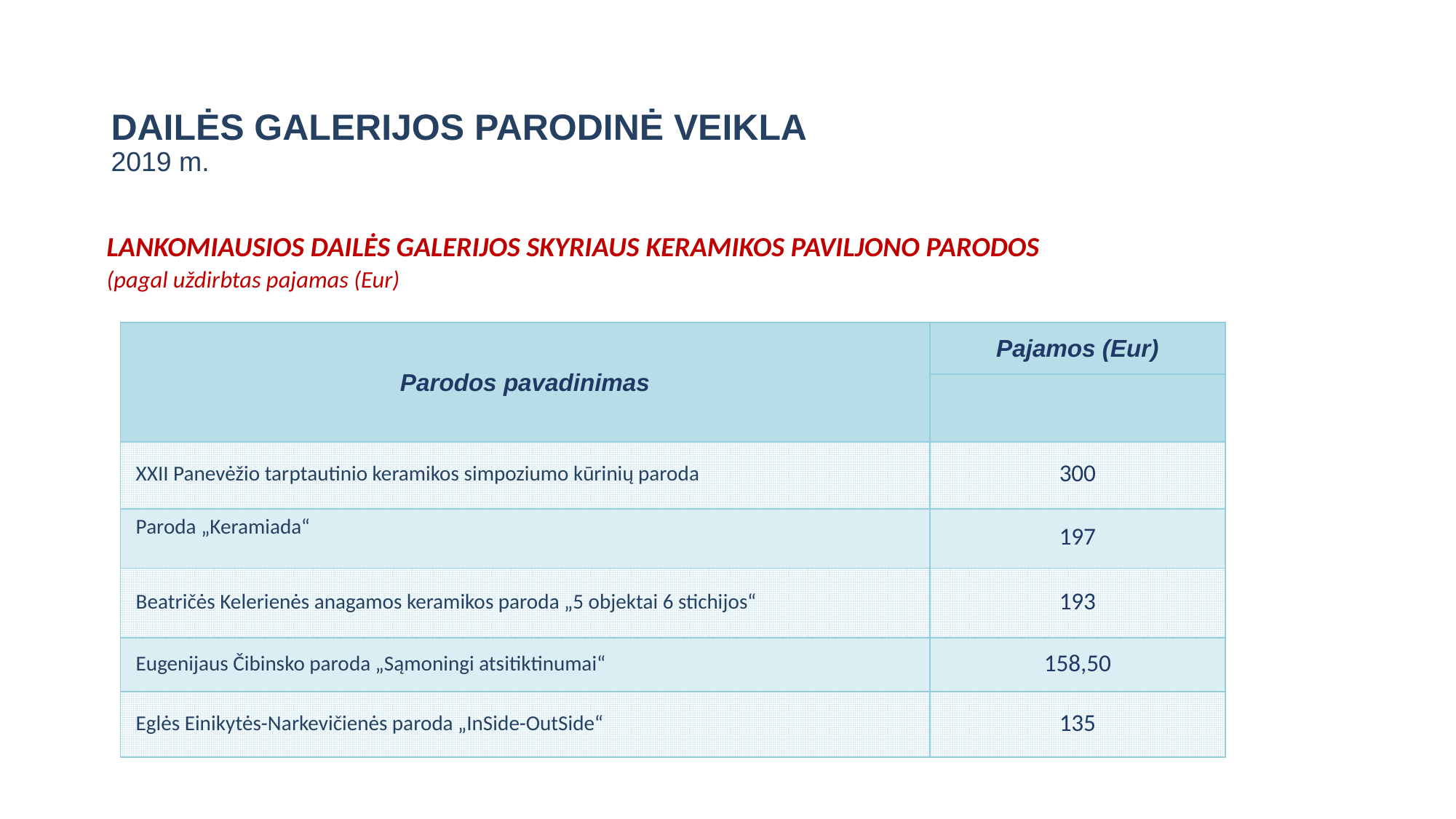

# DAILĖS GALERIJOS PARODINĖ VEIKLA 2019 m.
LANKOMIAUSIOS DAILĖS GALERIJOS SKYRIAUS KERAMIKOS PAVILJONO PARODOS
(pagal uždirbtas pajamas (Eur)

| Parodos pavadinimas | Pajamos (Eur) |
| --- | --- |
|  |  |
| XXII Panevėžio tarptautinio keramikos simpoziumo kūrinių paroda | 300 |
| Paroda „Keramiada“ | 197 |
| Beatričės Kelerienės anagamos keramikos paroda „5 objektai 6 stichijos“ | 193 |
| Eugenijaus Čibinsko paroda „Sąmoningi atsitiktinumai“ | 158,50 |
| Eglės Einikytės-Narkevičienės paroda „InSide-OutSide“ | 135 |